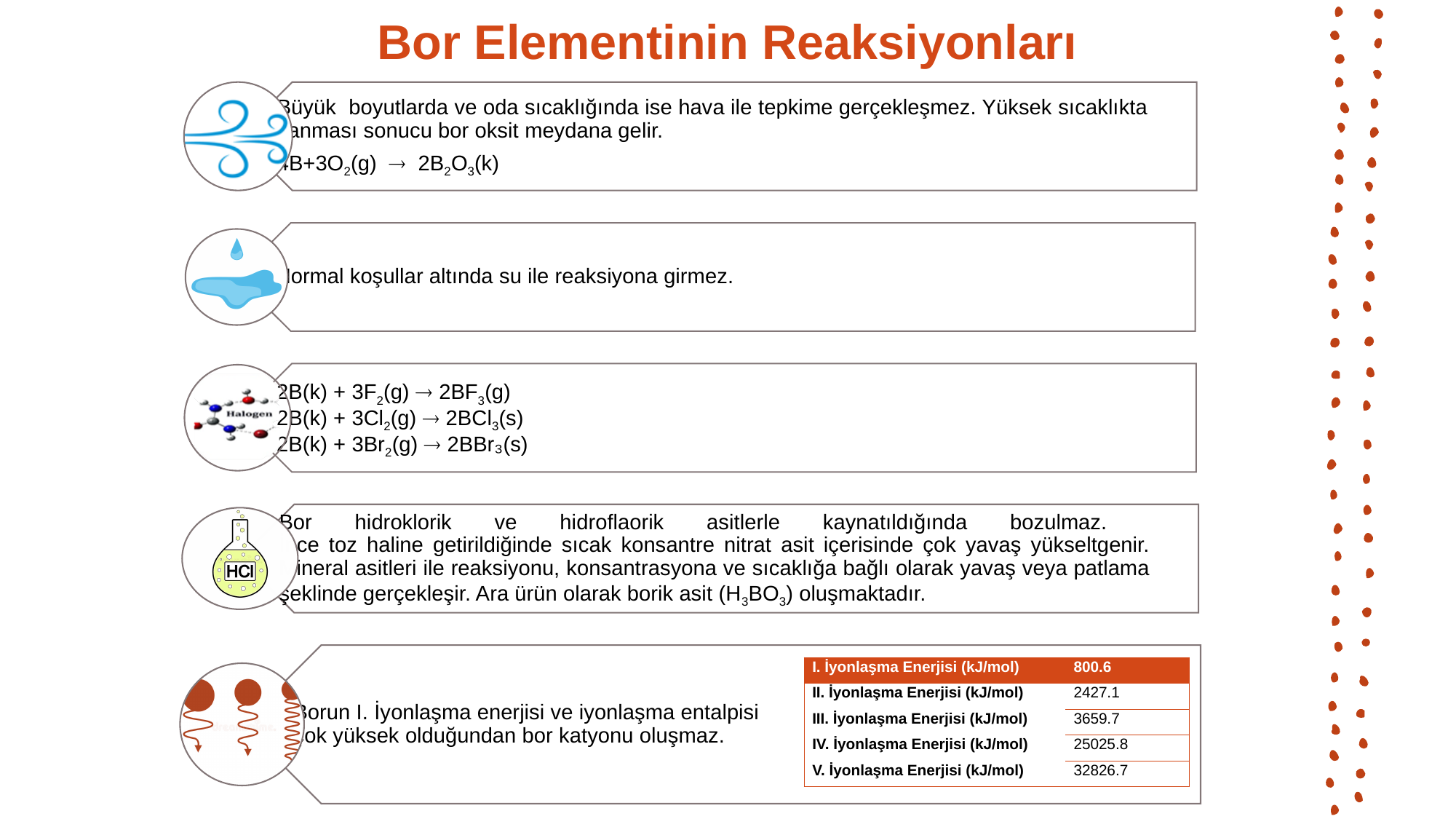

# Bor Elementinin Reaksiyonları
Büyük  boyutlarda ve oda sıcaklığında ise hava ile tepkime gerçekleşmez. Yüksek sıcaklıkta yanması sonucu bor oksit meydana gelir.
4B+3O2(g)  →  2B2O3(k)
Normal koşullar altında su ile reaksiyona girmez.
2B(k) + 3F2(g) → 2BF3(g)
2B(k) + 3Cl2(g) → 2BCl3(s)
2B(k) + 3Br2(g) → 2BBr₃(s)
Bor hidroklorik ve hidroflaorik asitlerle kaynatıldığında bozulmaz.
İnce toz haline getirildiğinde sıcak konsantre nitrat asit içerisinde çok yavaş yükseltgenir.
Mineral asitleri ile reaksiyonu, konsantrasyona ve sıcaklığa bağlı olarak yavaş veya patlama şeklinde gerçekleşir. Ara ürün olarak borik asit (H3BO3) oluşmaktadır.
Borun I. İyonlaşma enerjisi ve iyonlaşma entalpisi
çok yüksek olduğundan bor katyonu oluşmaz.
| I. İyonlaşma Enerjisi (kJ/mol) | 800.6 |
| --- | --- |
| II. İyonlaşma Enerjisi (kJ/mol) | 2427.1 |
| III. İyonlaşma Enerjisi (kJ/mol) | 3659.7 |
| IV. İyonlaşma Enerjisi (kJ/mol) | 25025.8 |
| V. İyonlaşma Enerjisi (kJ/mol) | 32826.7 |